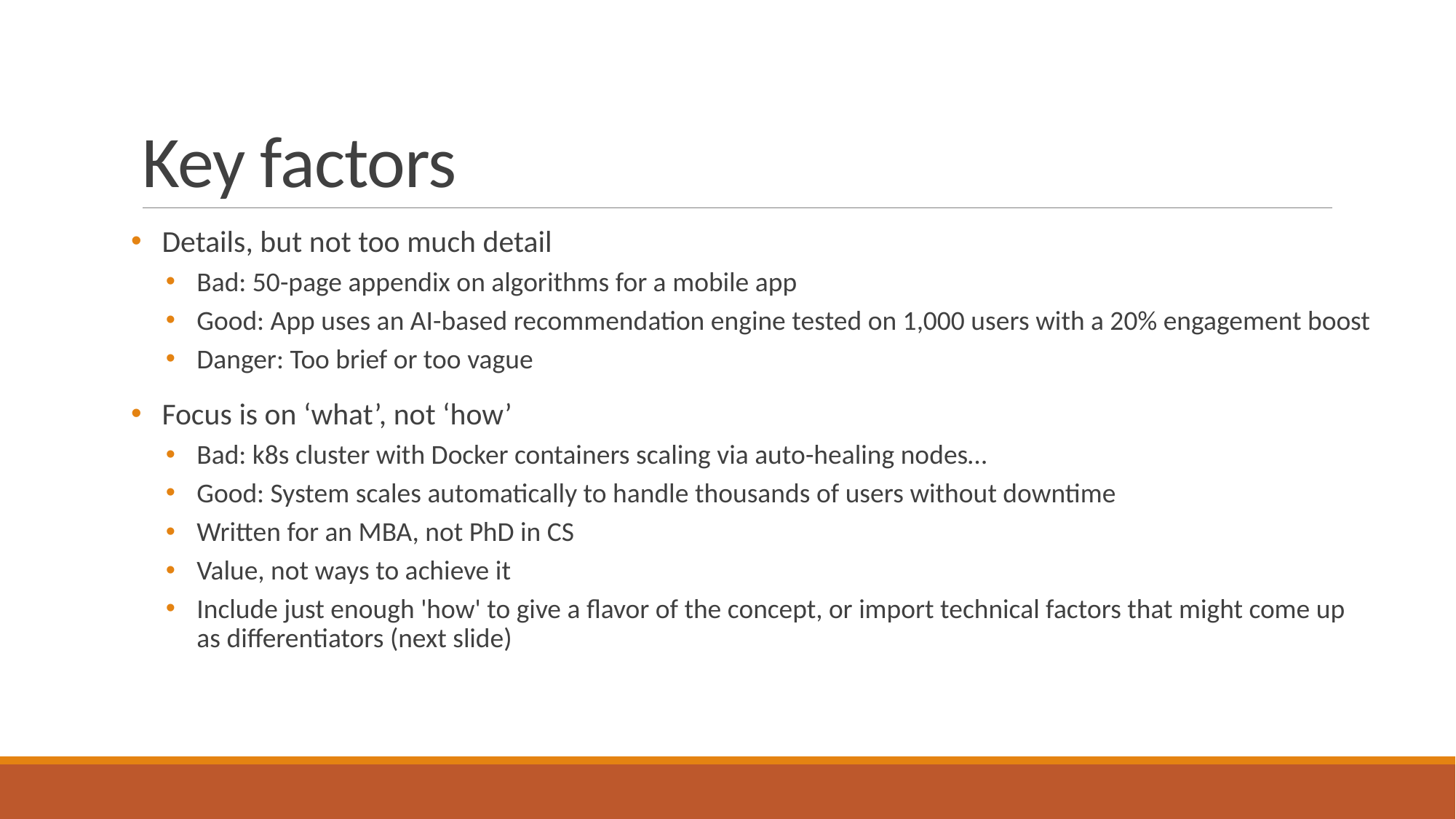

# Key factors
Details, but not too much detail
Bad: 50-page appendix on algorithms for a mobile app
Good: App uses an AI-based recommendation engine tested on 1,000 users with a 20% engagement boost
Danger: Too brief or too vague
Focus is on ‘what’, not ‘how’
Bad: k8s cluster with Docker containers scaling via auto-healing nodes…
Good: System scales automatically to handle thousands of users without downtime
Written for an MBA, not PhD in CS
Value, not ways to achieve it
Include just enough 'how' to give a flavor of the concept, or import technical factors that might come up as differentiators (next slide)